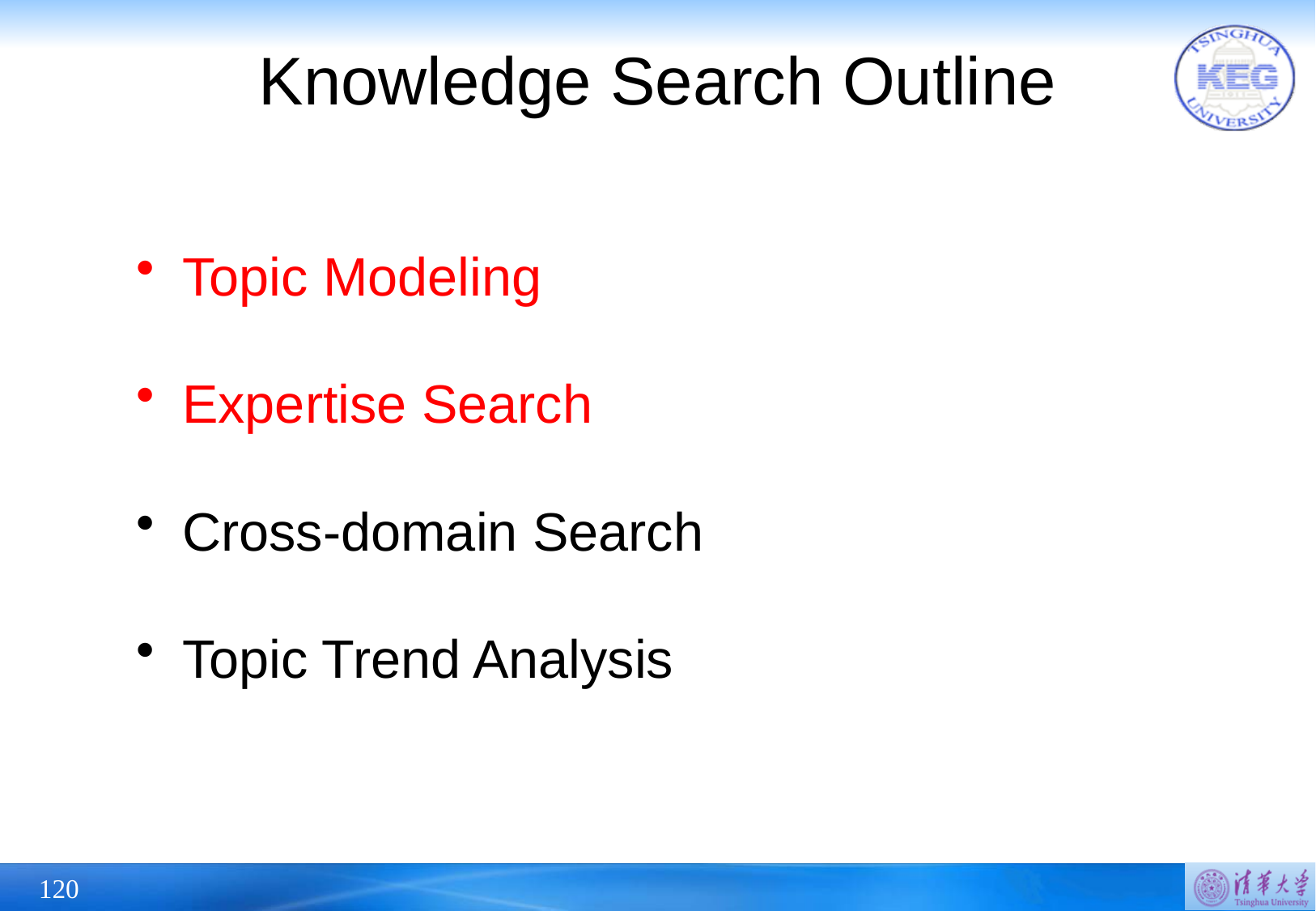

# Knowledge Search Outline
Topic Modeling
Expertise Search
Cross-domain Search
Topic Trend Analysis